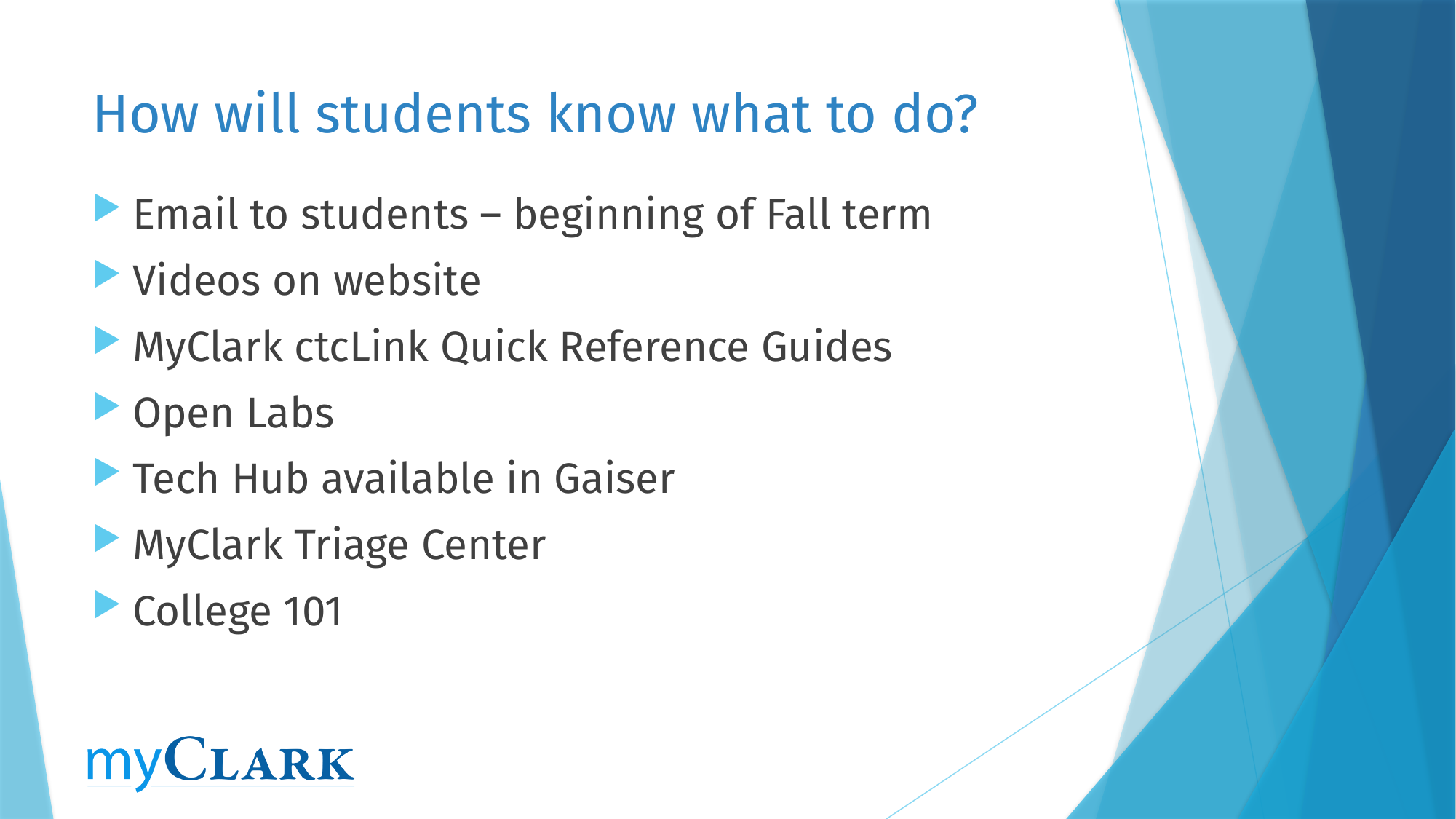

# How will students know what to do?
Email to students – beginning of Fall term
Videos on website
MyClark ctcLink Quick Reference Guides
Open Labs
Tech Hub available in Gaiser
MyClark Triage Center
College 101